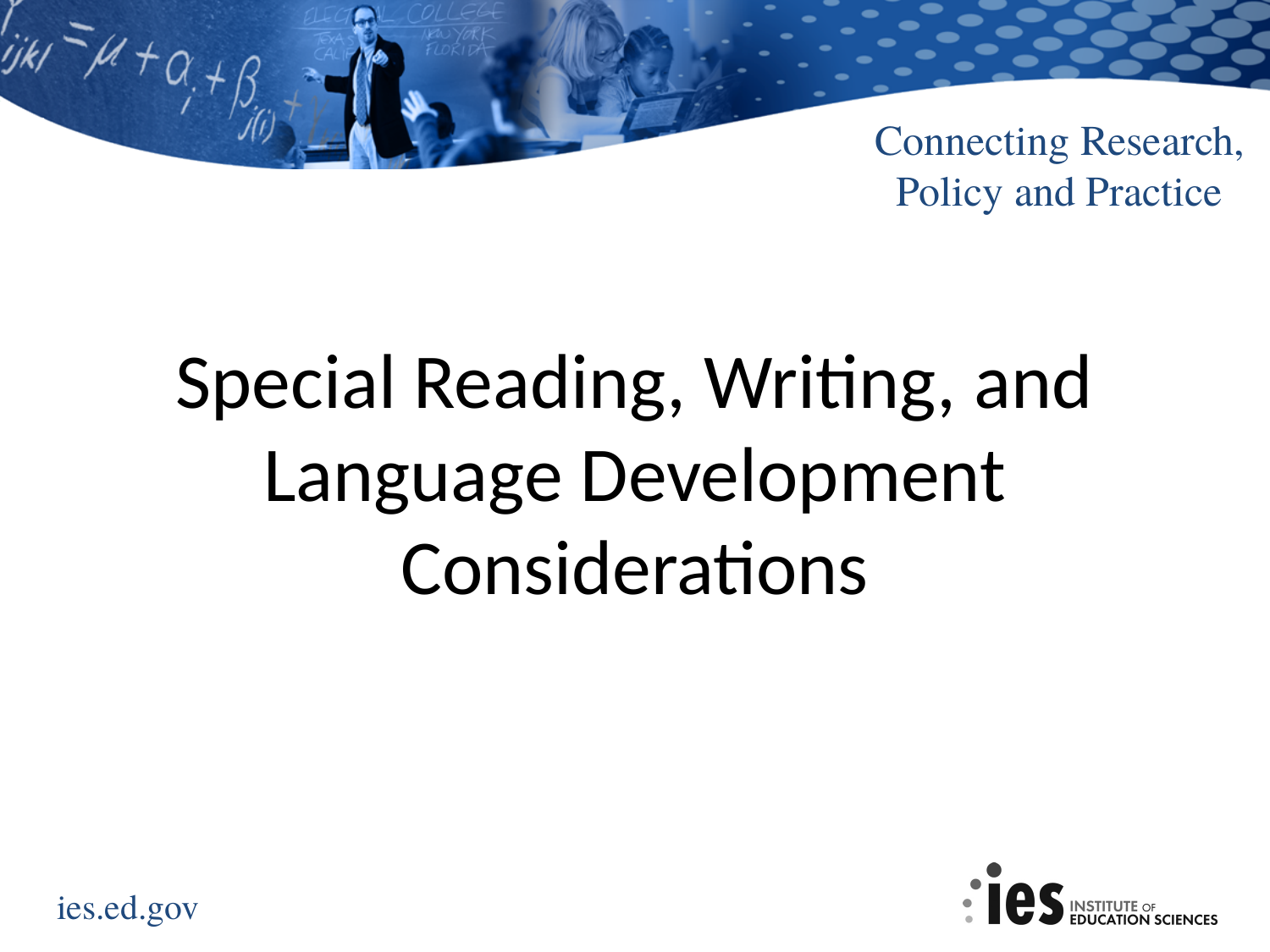

# Special Reading, Writing, and Language Development Considerations